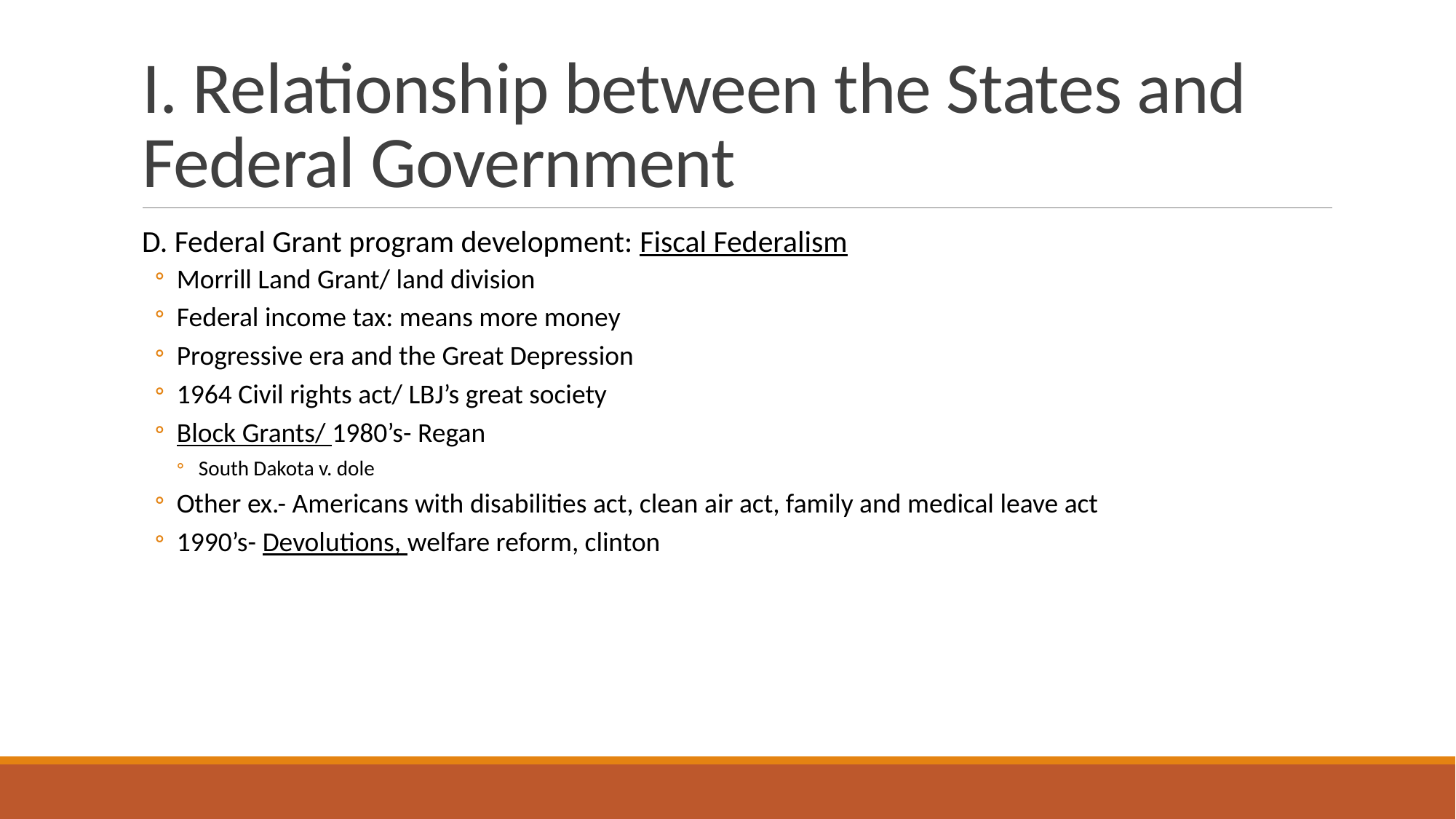

# I. Relationship between the States and Federal Government
D. Federal Grant program development: Fiscal Federalism
Morrill Land Grant/ land division
Federal income tax: means more money
Progressive era and the Great Depression
1964 Civil rights act/ LBJ’s great society
Block Grants/ 1980’s- Regan
South Dakota v. dole
Other ex.- Americans with disabilities act, clean air act, family and medical leave act
1990’s- Devolutions, welfare reform, clinton